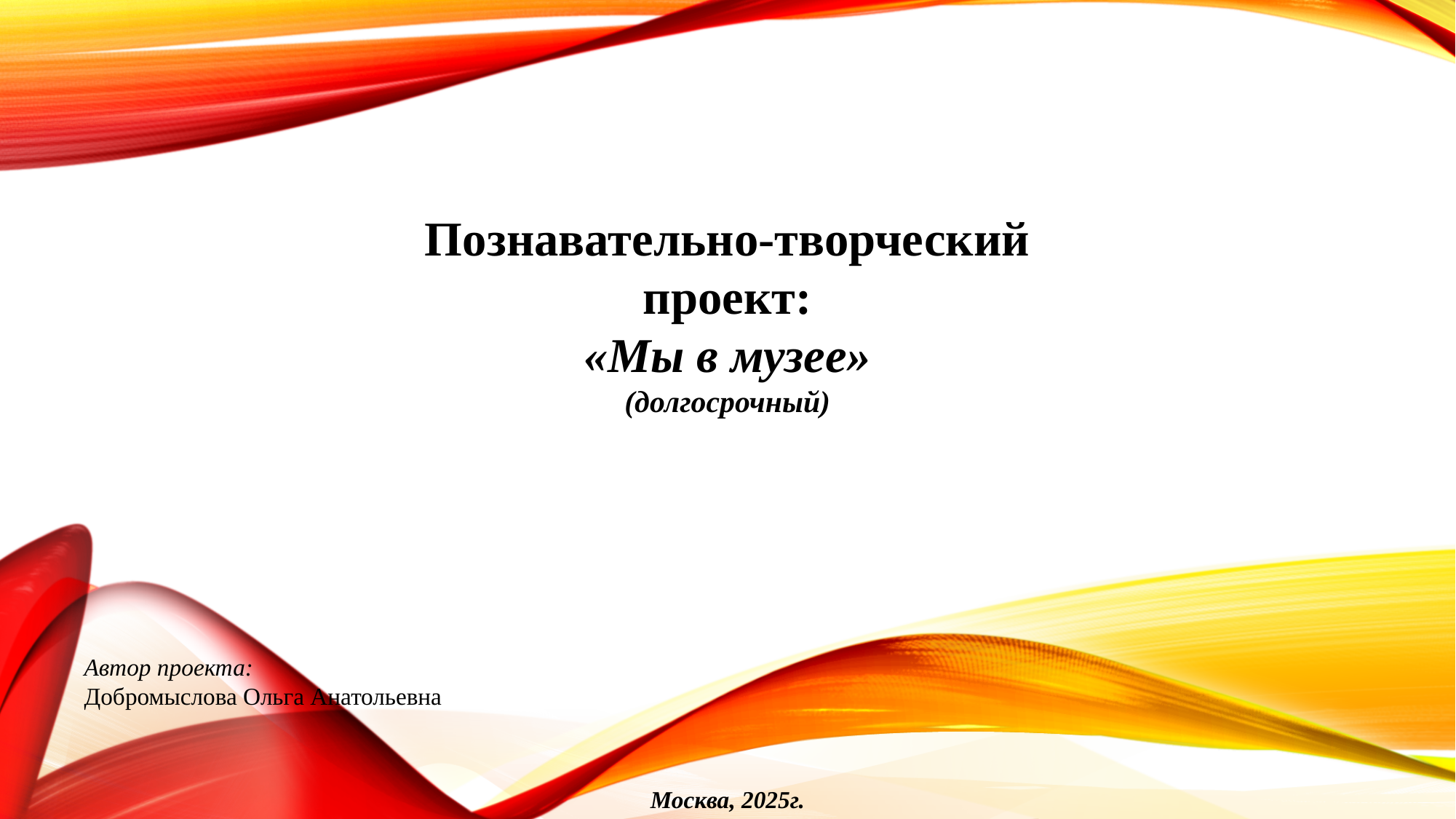

Познавательно-творческий проект:
«Мы в музее»
(долгосрочный)

Автор проекта:
Добромыслова Ольга Анатольевна
Москва, 2025г.